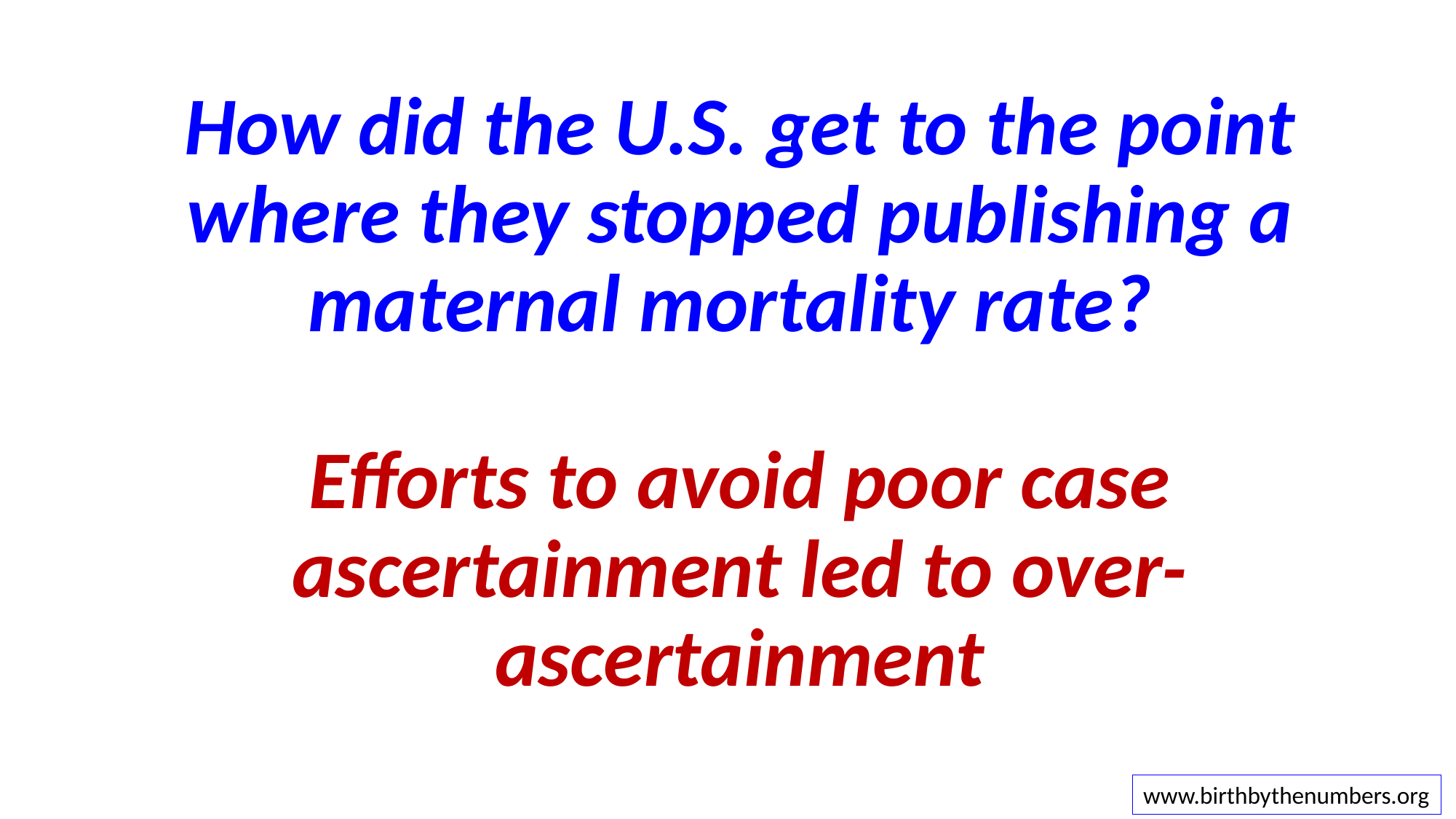

# How did the U.S. get to the point where they stopped publishing a maternal mortality rate? Efforts to avoid poor case ascertainment led to over-ascertainment
www.birthbythenumbers.org